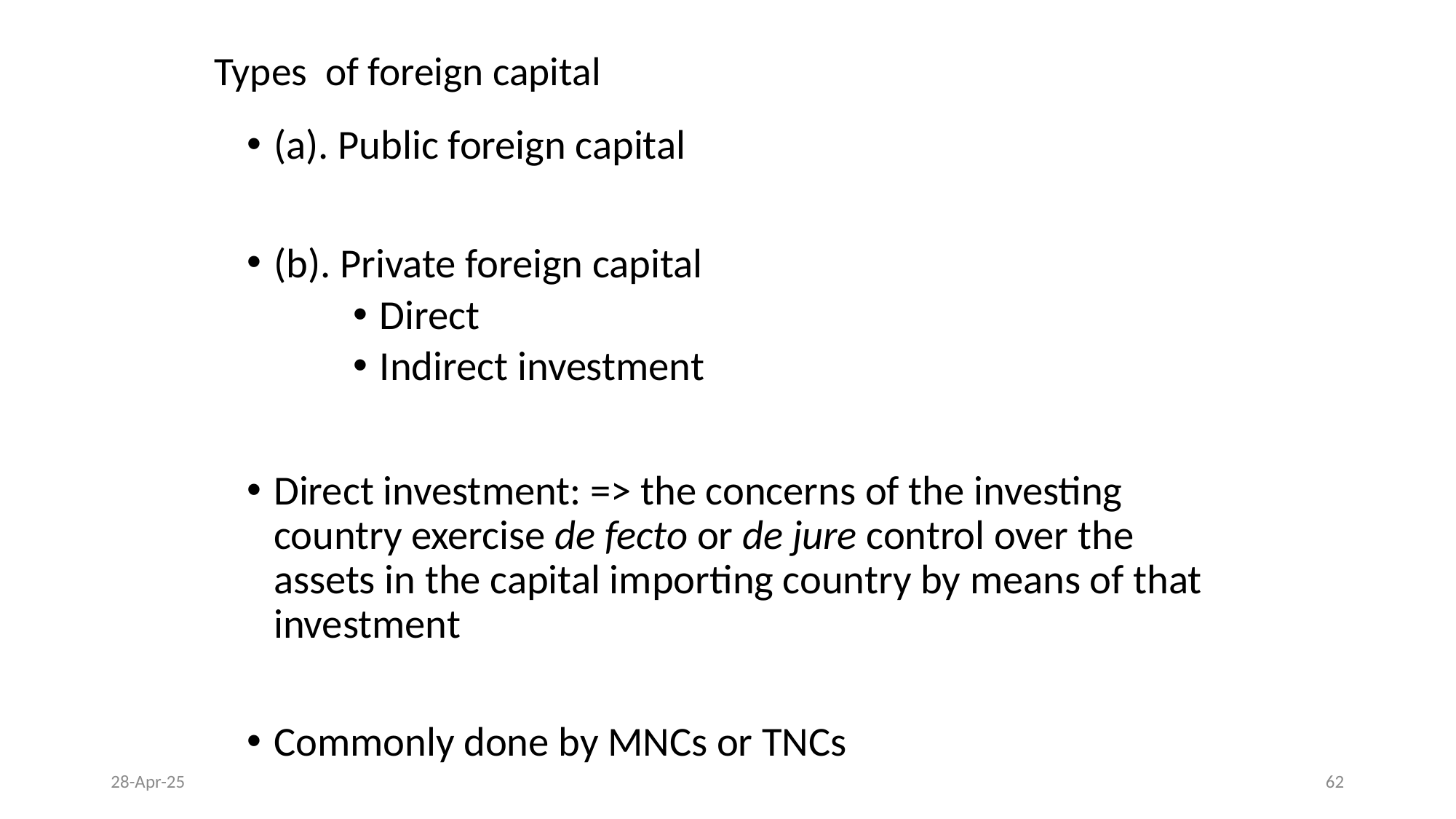

# Types  of foreign capital
(a). Public foreign capital

(b). Private foreign capital
Direct
Indirect investment

Direct investment: => the concerns of the investing country exercise de fecto or de jure control over the assets in the capital importing country by means of that investment

Commonly done by MNCs or TNCs
28-Apr-25
62